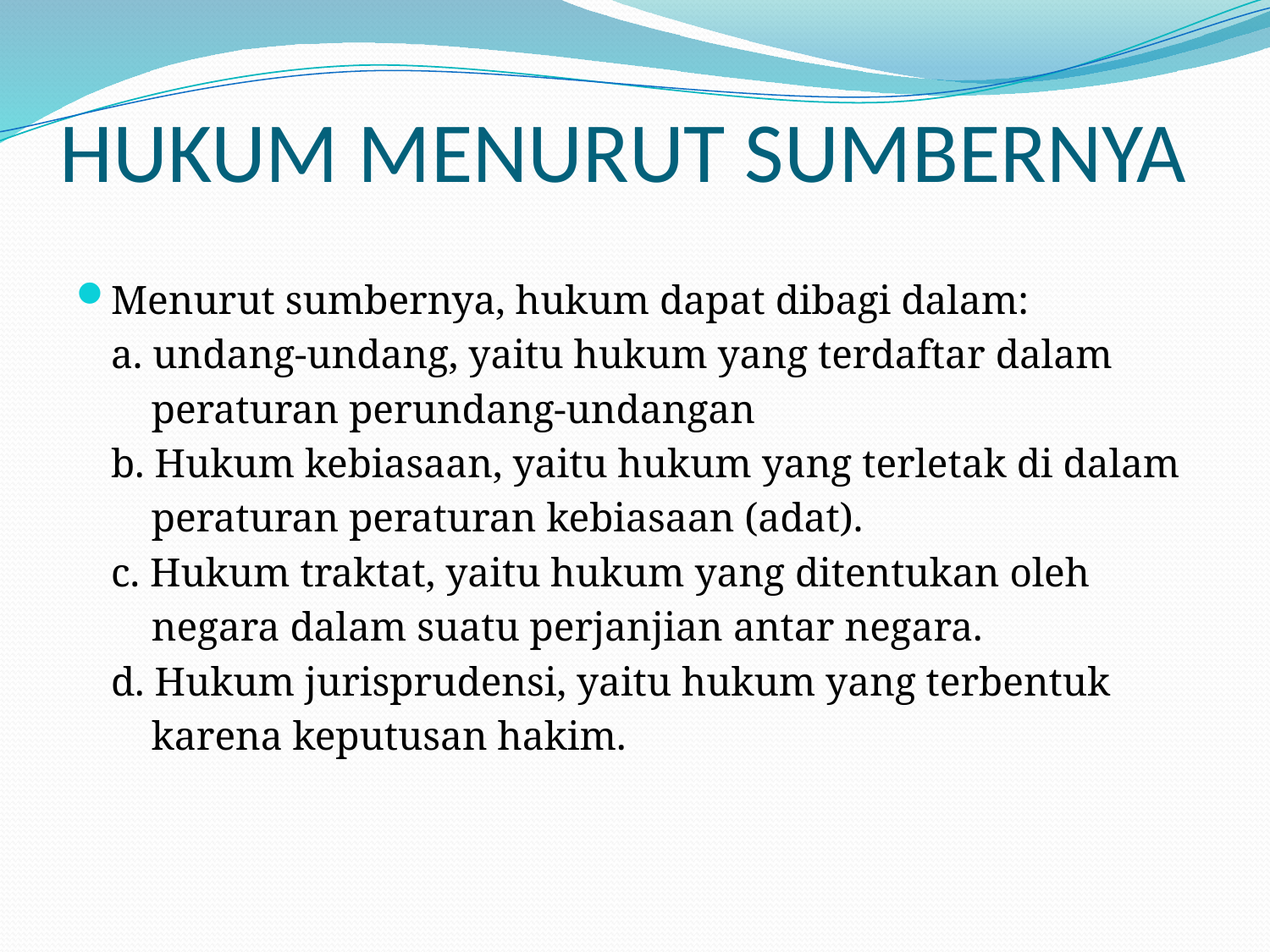

# HUKUM MENURUT SUMBERNYA
Menurut sumbernya, hukum dapat dibagi dalam:
	a. undang-undang, yaitu hukum yang terdaftar dalam
	    peraturan perundang-undangan
	b. Hukum kebiasaan, yaitu hukum yang terletak di dalam
	    peraturan peraturan kebiasaan (adat).
	c. Hukum traktat, yaitu hukum yang ditentukan oleh
	    negara dalam suatu perjanjian antar negara.
	d. Hukum jurisprudensi, yaitu hukum yang terbentuk
	    karena keputusan hakim.